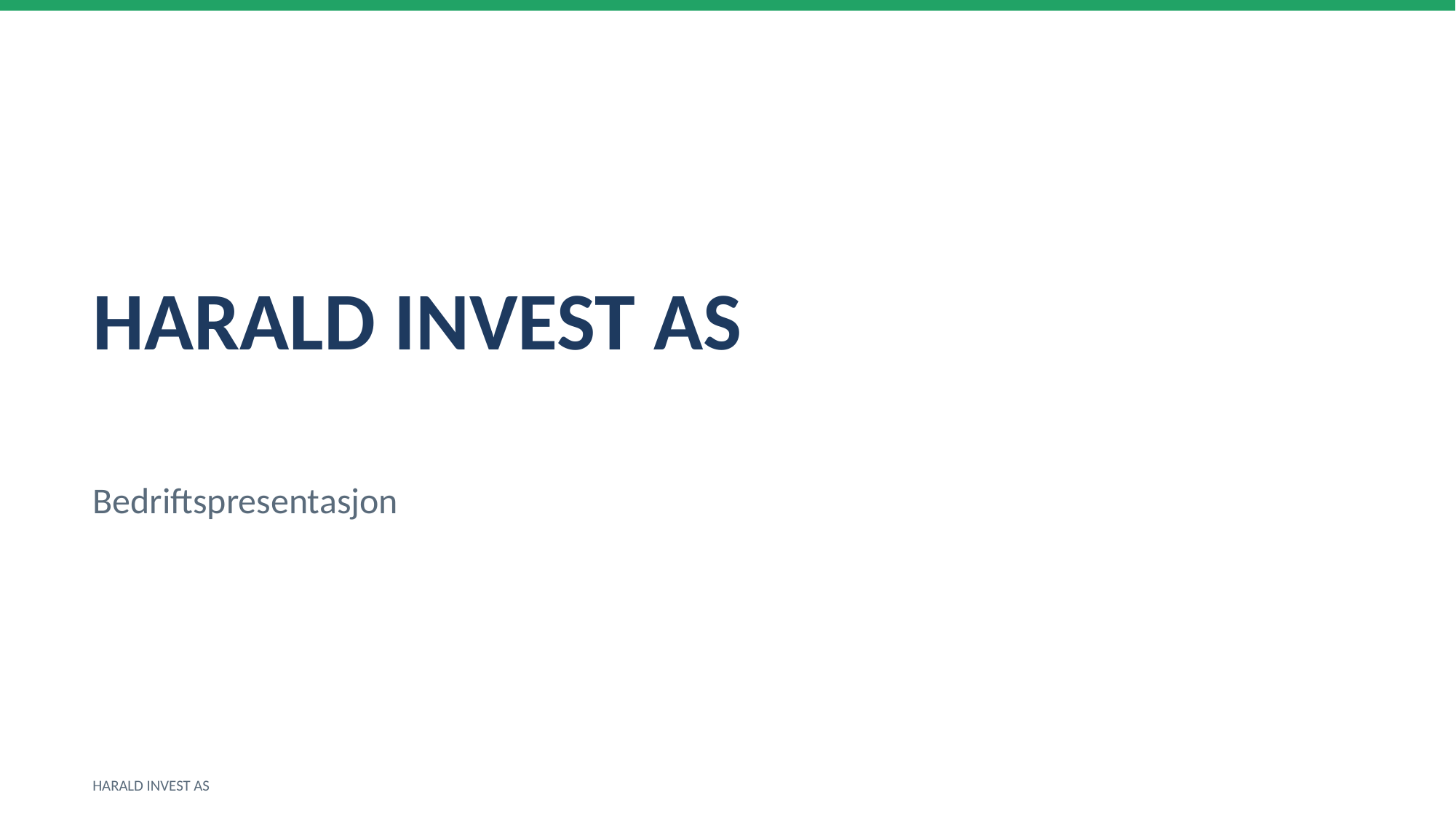

HARALD INVEST AS
Bedriftspresentasjon
HARALD INVEST AS